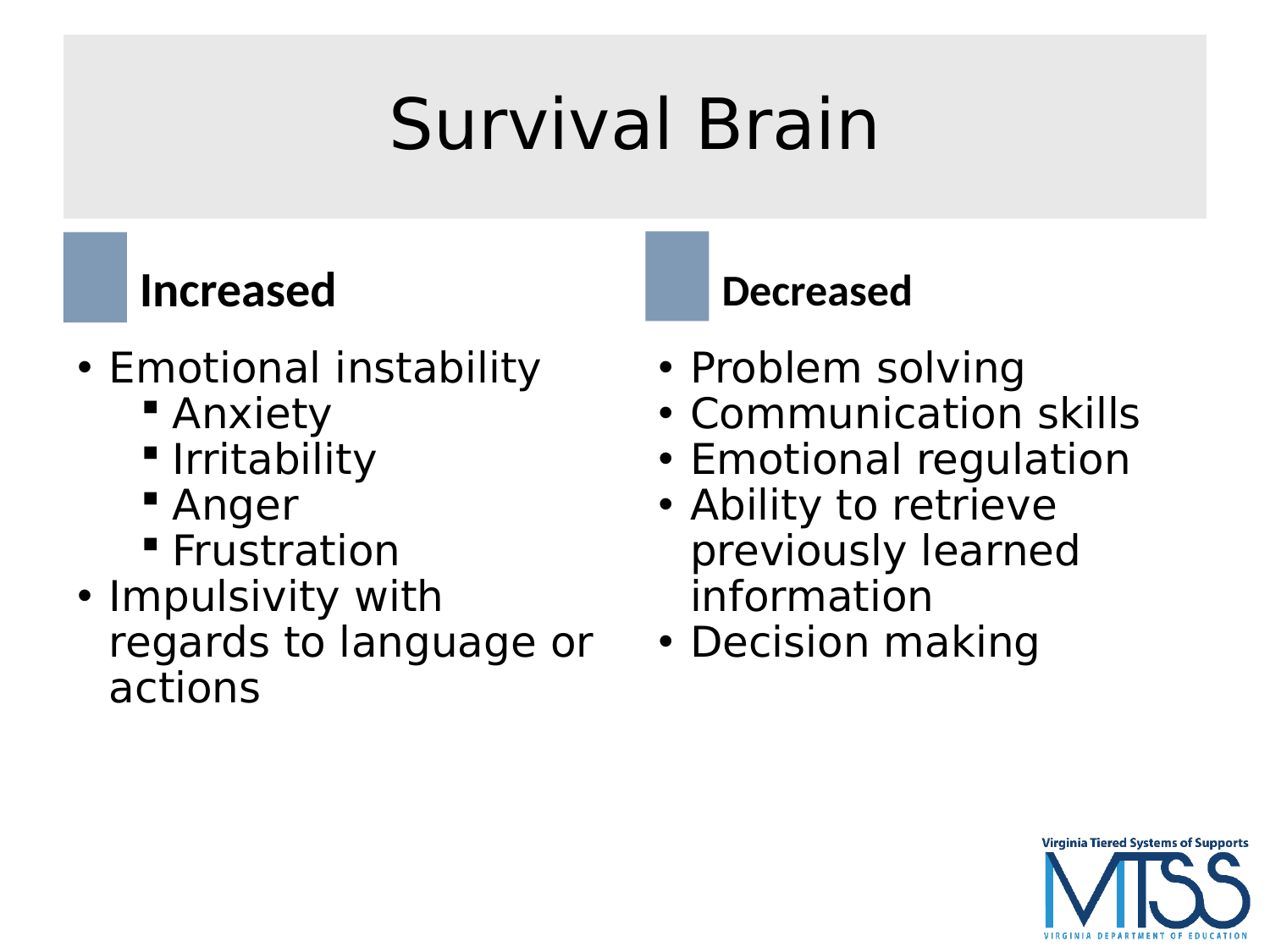

# Survival Brain
Increased
Decreased
Problem solving
Communication skills
Emotional regulation
Ability to retrieve previously learned information
Decision making
Emotional instability
Anxiety
Irritability
Anger
Frustration
Impulsivity with regards to language or actions